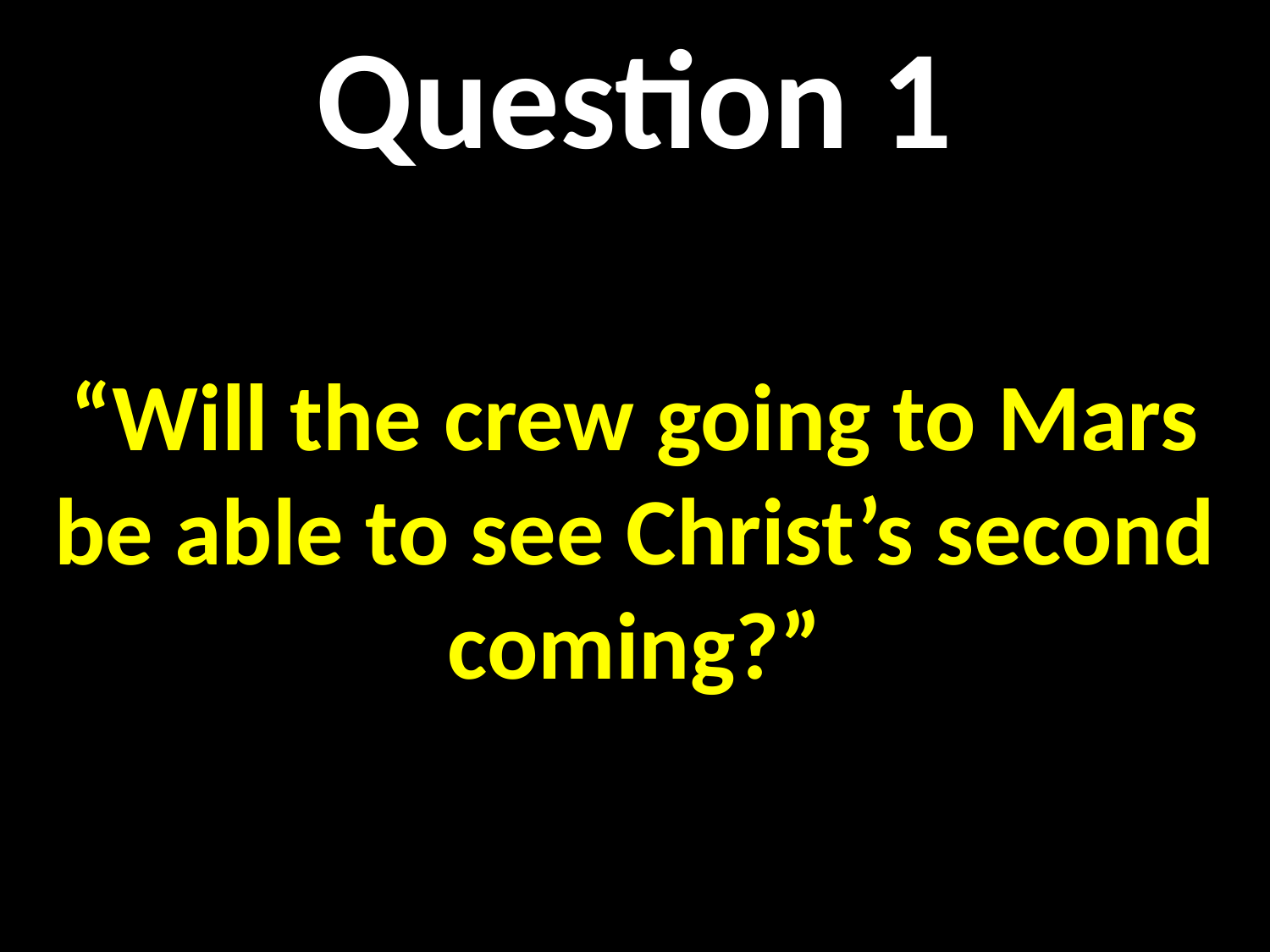

Question 1
“Will the crew going to Mars be able to see Christ’s second coming?”